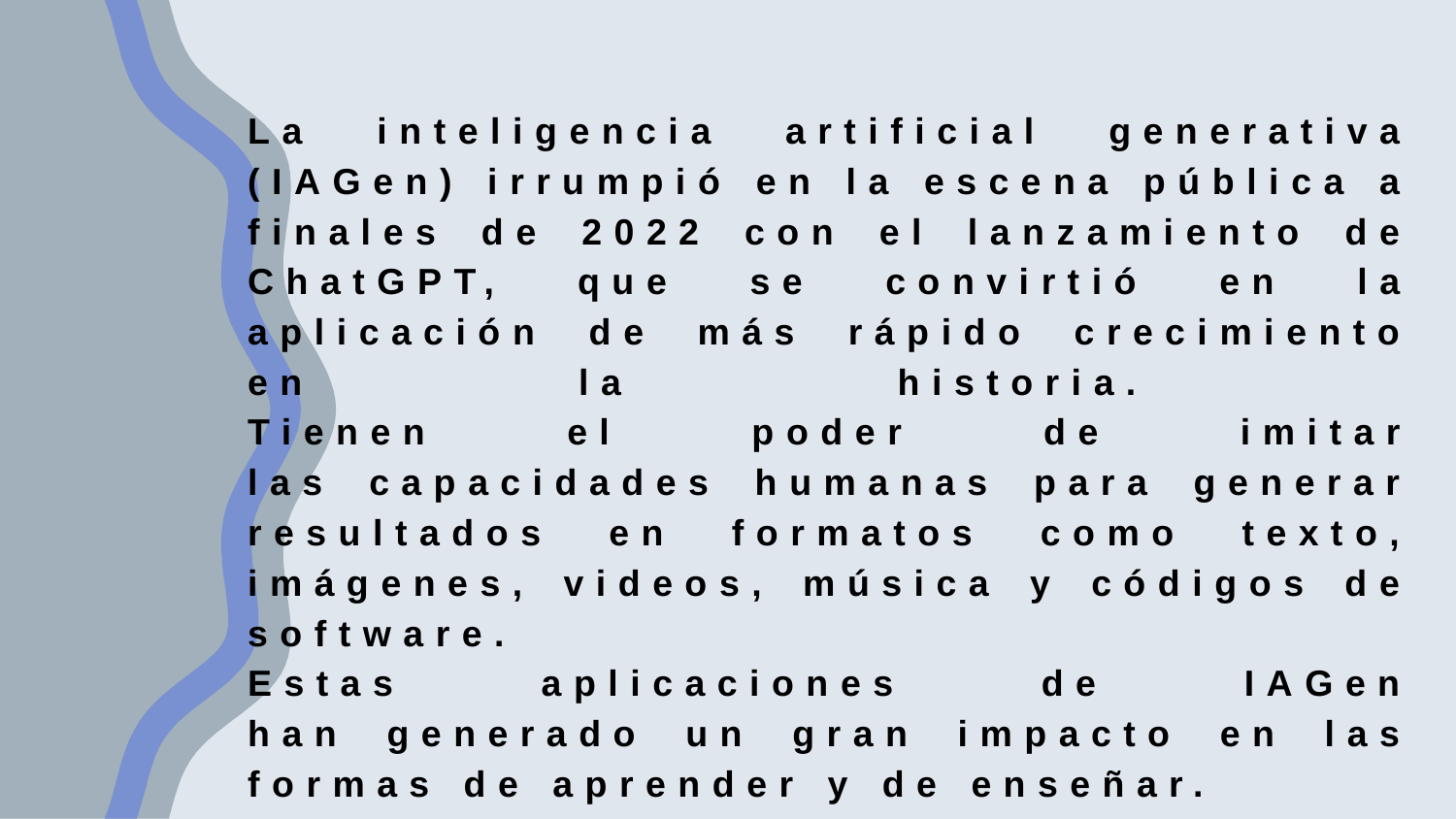

# La inteligencia artificial generativa (IAGen) irrumpió en la escena pública a finales de 2022 con el lanzamiento de ChatGPT, que se convirtió en la aplicación de más rápido crecimiento en la historia. Tienen el poder de imitar las capacidades humanas para generar resultados en formatos como texto, imágenes, videos, música y códigos de software. Estas aplicaciones de IAGen han generado un gran impacto en las formas de aprender y de enseñar.